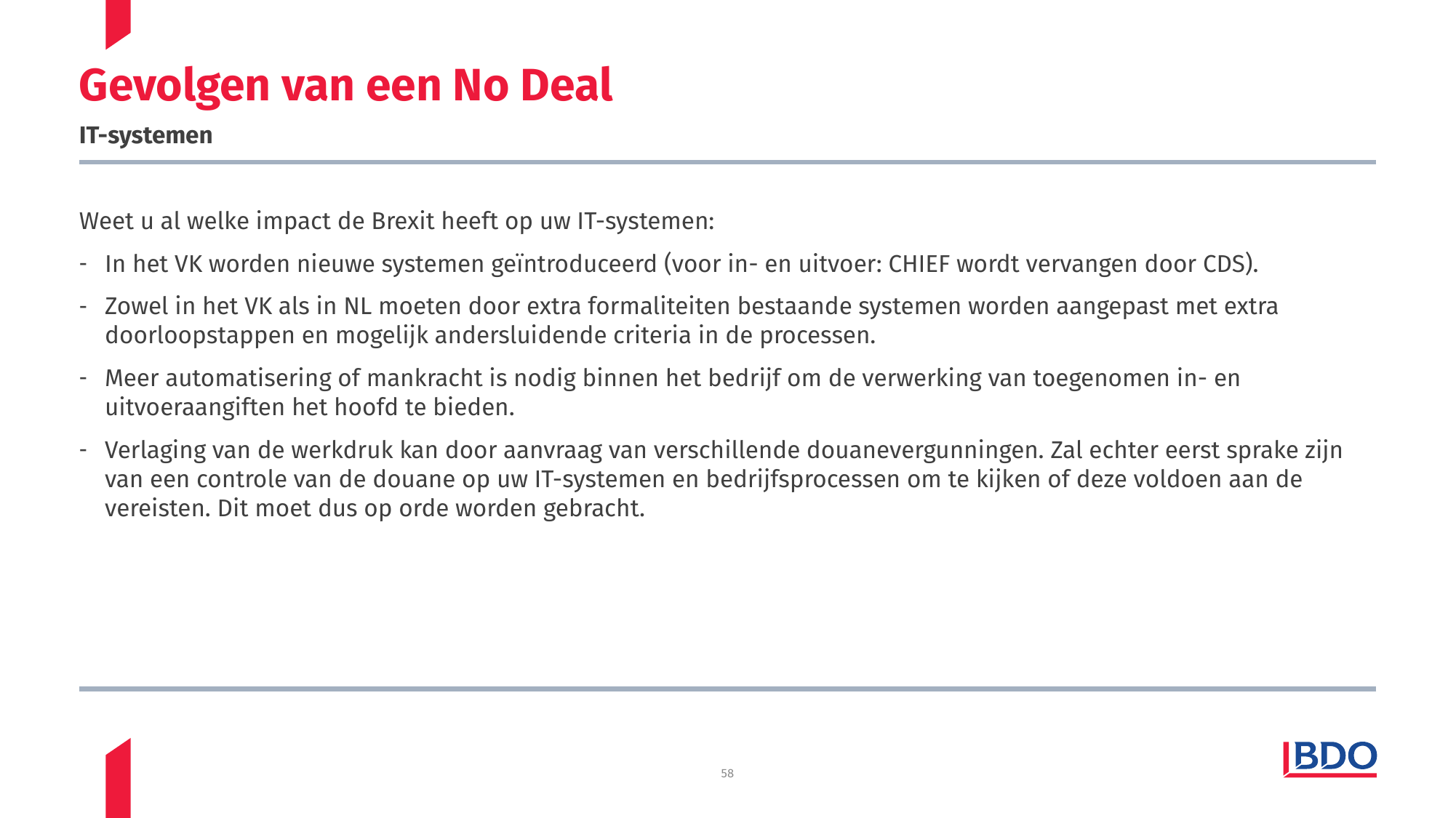

58
# Gevolgen van een No Deal
IT-systemen
Weet u al welke impact de Brexit heeft op uw IT-systemen:
In het VK worden nieuwe systemen geïntroduceerd (voor in- en uitvoer: CHIEF wordt vervangen door CDS).
Zowel in het VK als in NL moeten door extra formaliteiten bestaande systemen worden aangepast met extra doorloopstappen en mogelijk andersluidende criteria in de processen.
Meer automatisering of mankracht is nodig binnen het bedrijf om de verwerking van toegenomen in- en uitvoeraangiften het hoofd te bieden.
Verlaging van de werkdruk kan door aanvraag van verschillende douanevergunningen. Zal echter eerst sprake zijn van een controle van de douane op uw IT-systemen en bedrijfsprocessen om te kijken of deze voldoen aan de vereisten. Dit moet dus op orde worden gebracht.